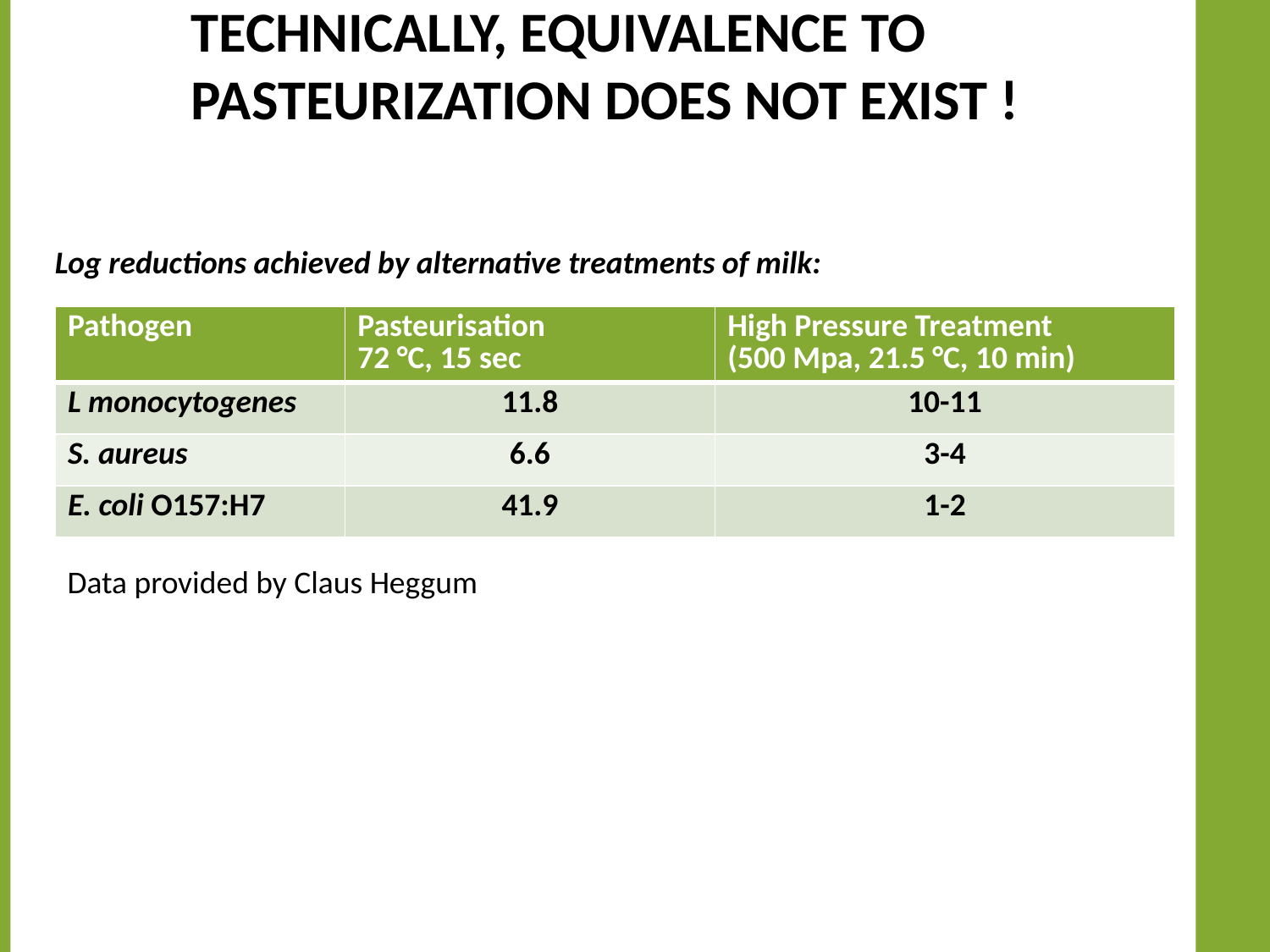

# Technically, equivalence to pasteurization does not exist !
Log reductions achieved by alternative treatments of milk:
| Pathogen | Pasteurisation 72 °C, 15 sec | High Pressure Treatment (500 Mpa, 21.5 °C, 10 min) |
| --- | --- | --- |
| L monocytogenes | 11.8 | 10-11 |
| S. aureus | 6.6 | 3-4 |
| E. coli O157:H7 | 41.9 | 1-2 |
Data provided by Claus Heggum